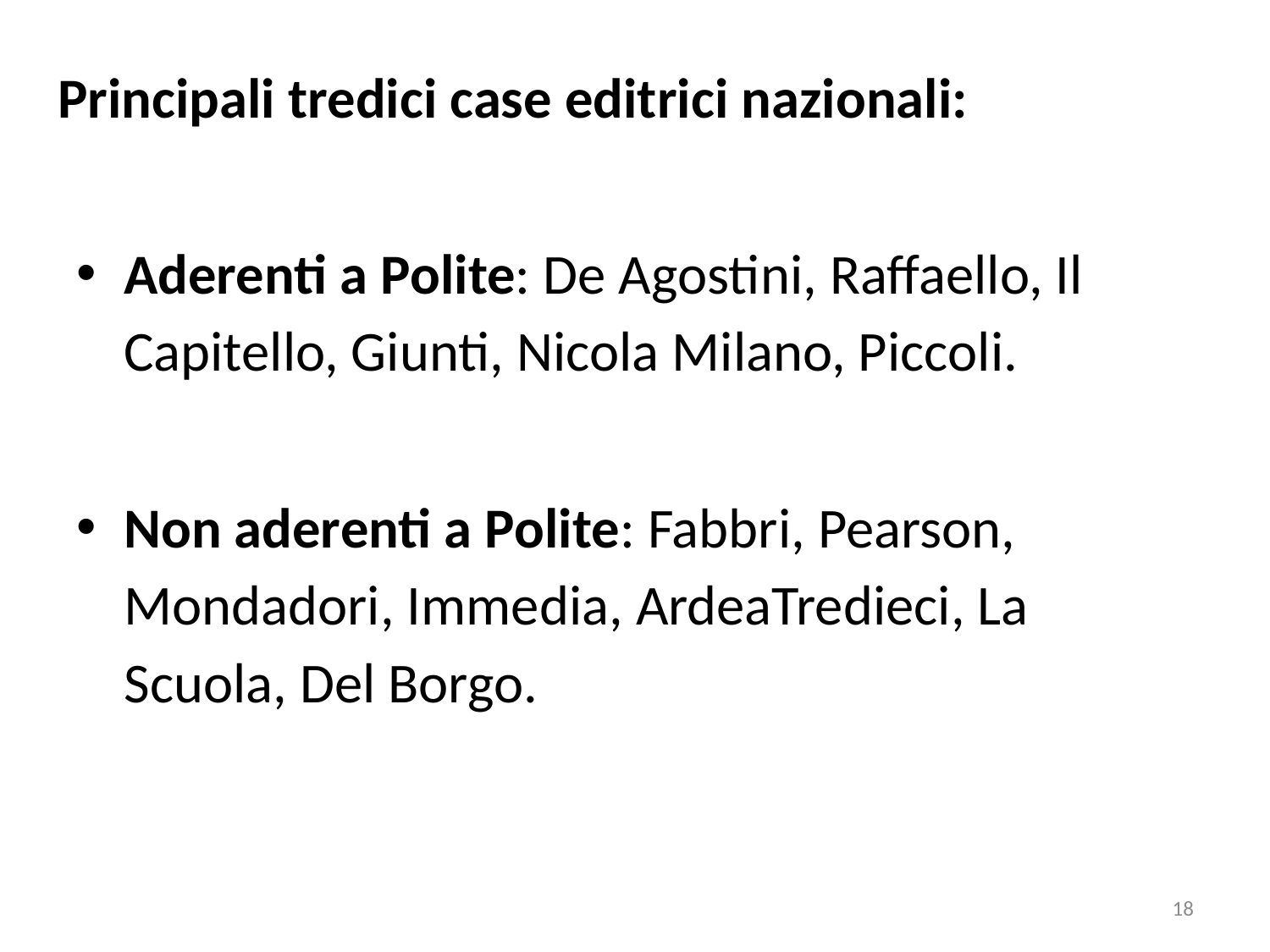

# Principali tredici case editrici nazionali:
Aderenti a Polite: De Agostini, Raffaello, Il Capitello, Giunti, Nicola Milano, Piccoli.

Non aderenti a Polite: Fabbri, Pearson, Mondadori, Immedia, ArdeaTredieci, La Scuola, Del Borgo.
18